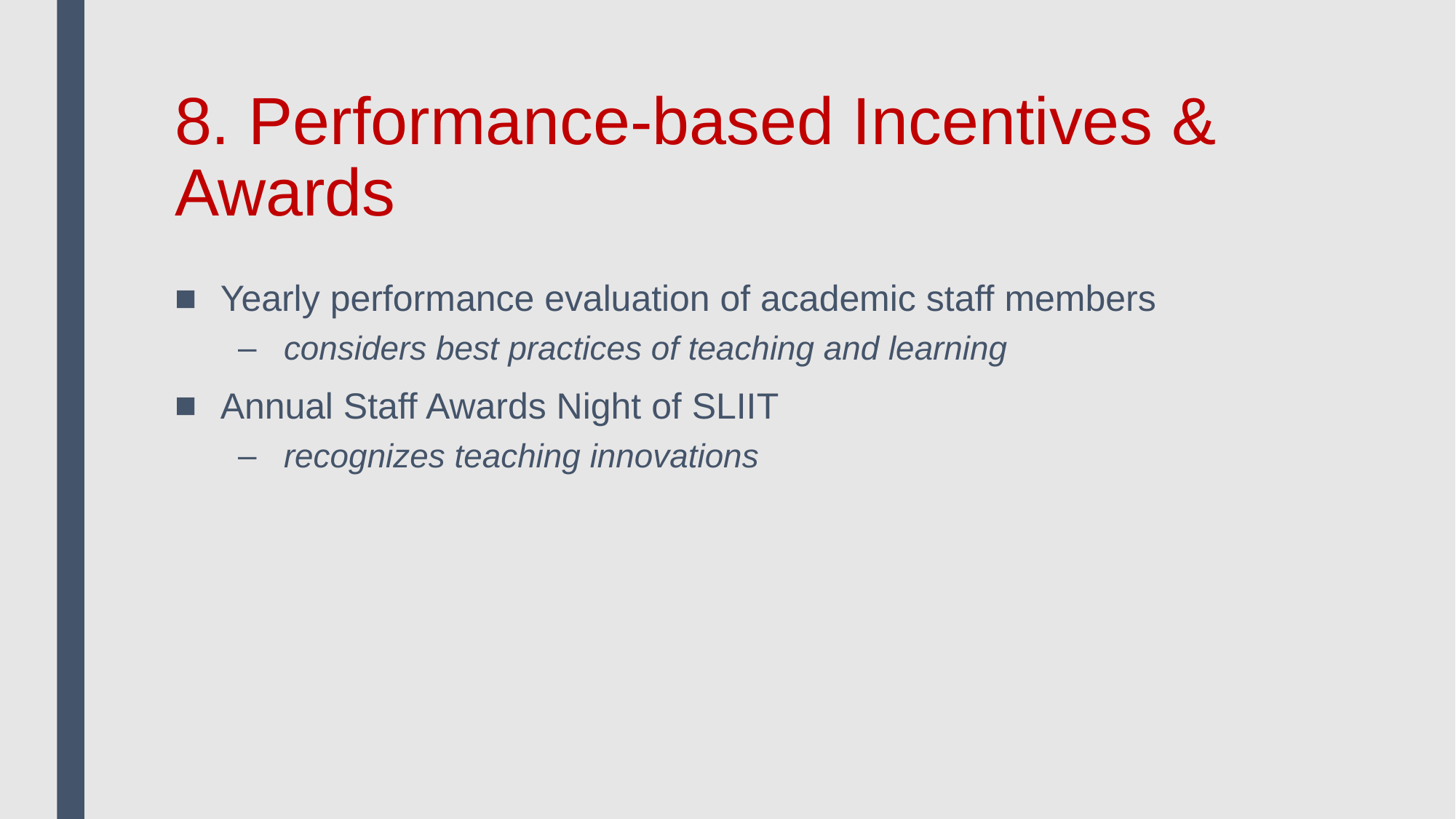

# 8. Performance-based Incentives & Awards
Yearly performance evaluation of academic staff members
considers best practices of teaching and learning
Annual Staff Awards Night of SLIIT
recognizes teaching innovations